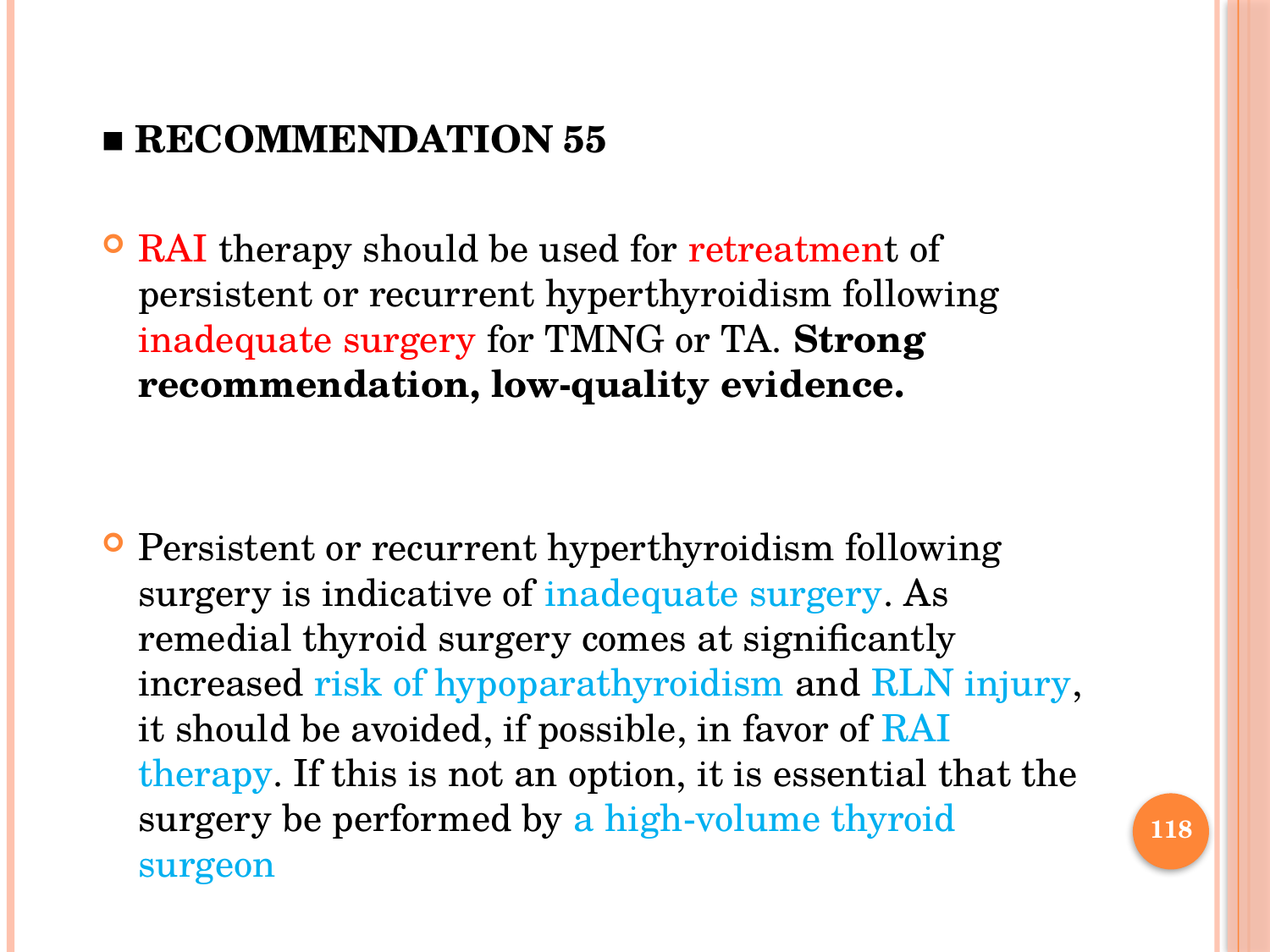

■ RECOMMENDATION 55

RAI therapy should be used for retreatment of persistent or recurrent hyperthyroidism following inadequate surgery for TMNG or TA. Strong recommendation, low-quality evidence.

Persistent or recurrent hyperthyroidism following surgery is indicative of inadequate surgery. As remedial thyroid surgery comes at significantly increased risk of hypoparathyroidism and RLN injury, it should be avoided, if possible, in favor of RAI therapy. If this is not an option, it is essential that the surgery be performed by a high-volume thyroid surgeon
118